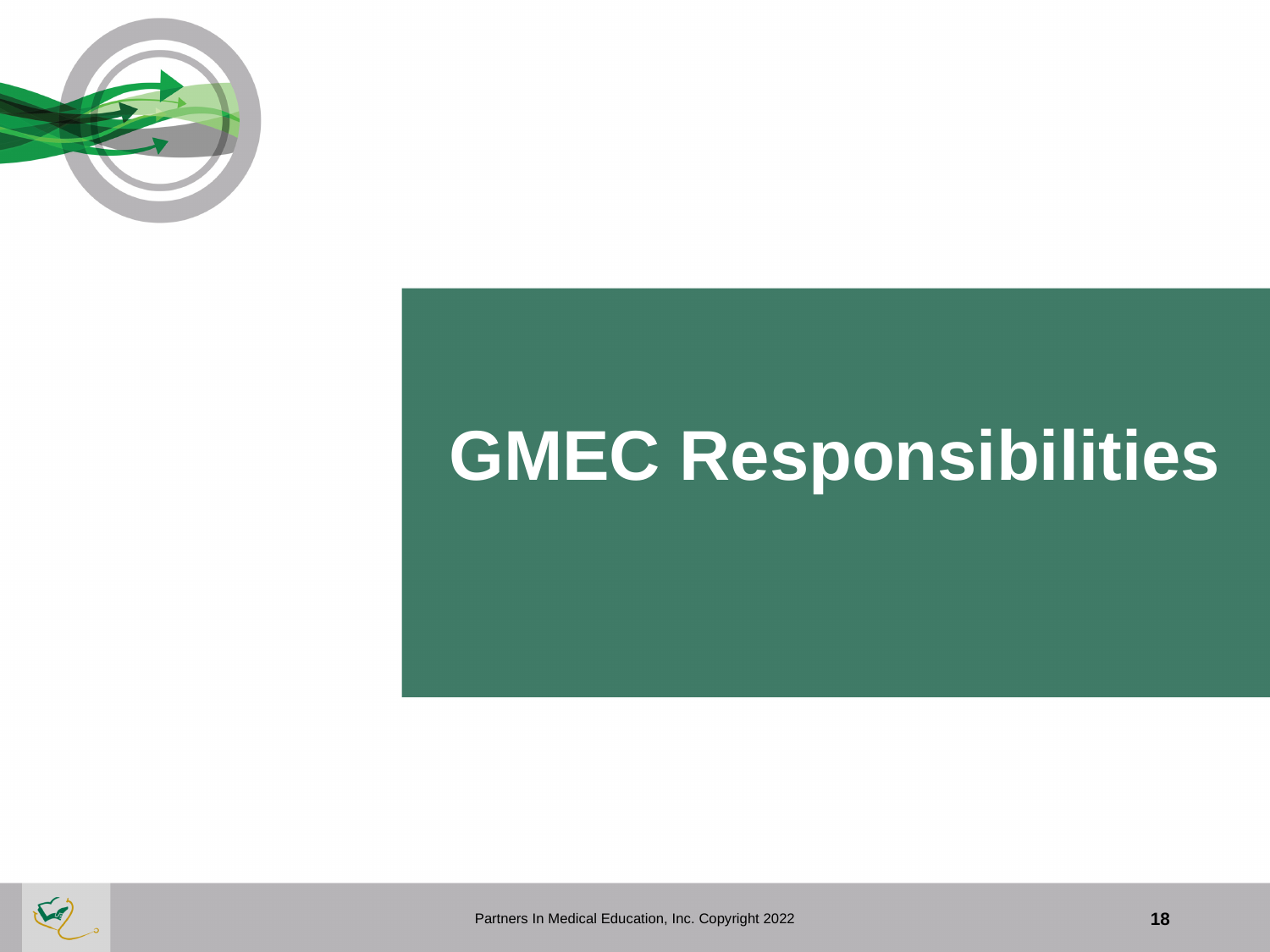

# GMEC Responsibilities
Partners In Medical Education, Inc. Copyright 2022
18